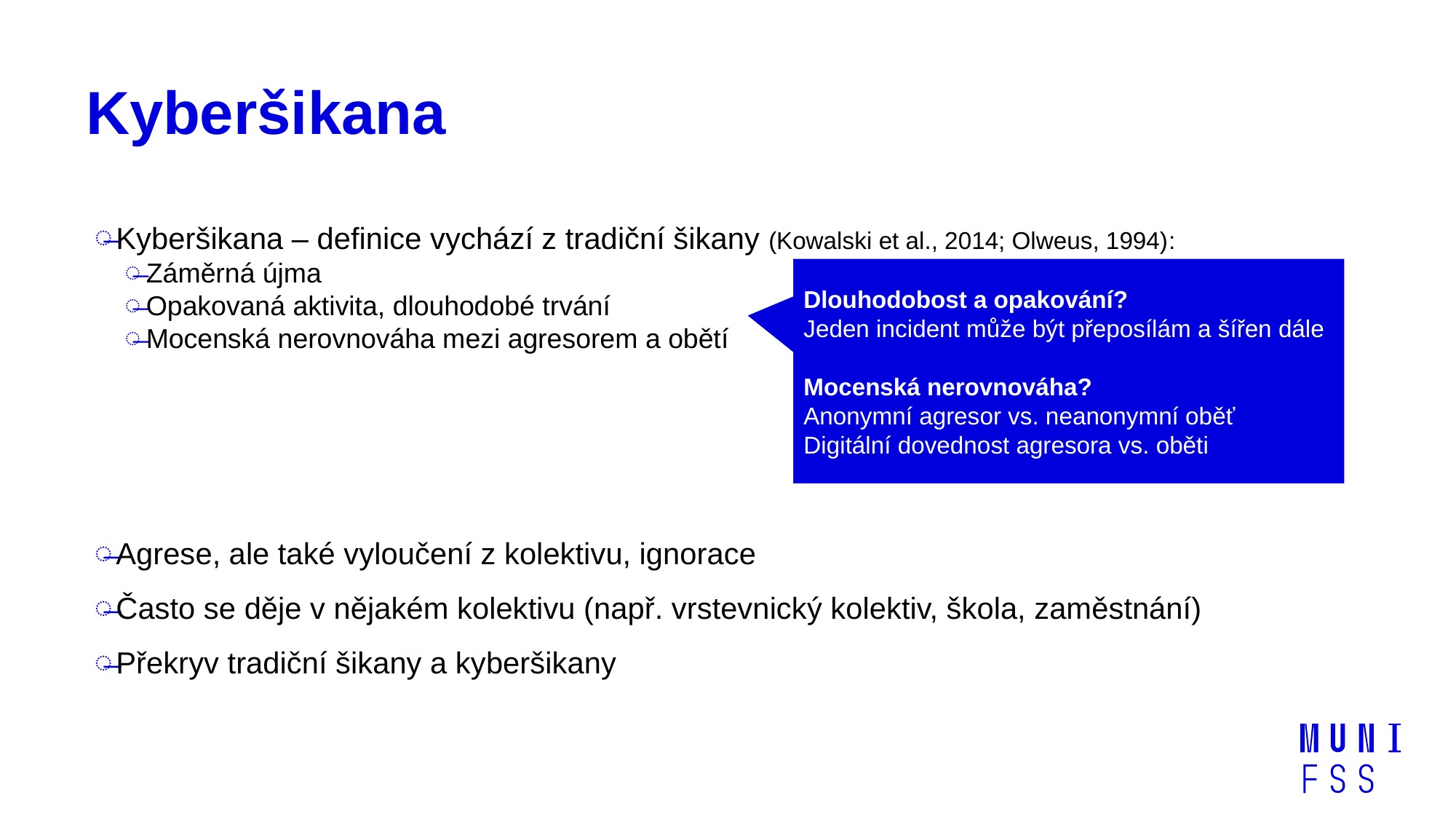

# Kyberšikana
Kyberšikana – definice vychází z tradiční šikany (Kowalski et al., 2014; Olweus, 1994):
Záměrná újma
Opakovaná aktivita, dlouhodobé trvání
Mocenská nerovnováha mezi agresorem a obětí

Agrese, ale také vyloučení z kolektivu, ignorace
Často se děje v nějakém kolektivu (např. vrstevnický kolektiv, škola, zaměstnání)
Překryv tradiční šikany a kyberšikany
Dlouhodobost a opakování?
Jeden incident může být přeposílám a šířen dále

Mocenská nerovnováha?
Anonymní agresor vs. neanonymní oběť
Digitální dovednost agresora vs. oběti